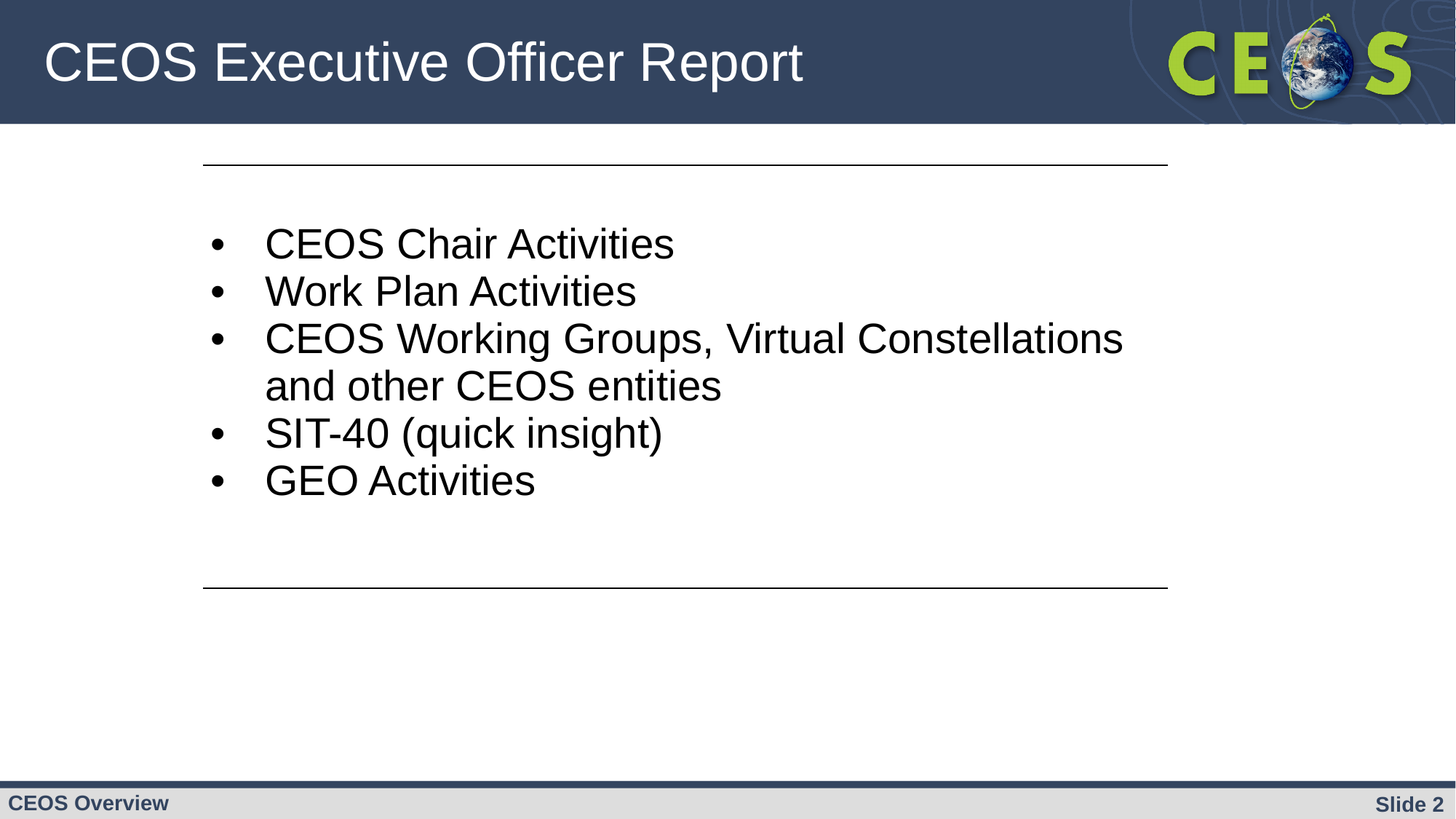

CEOS Executive Officer Report
| CEOS Chair Activities Work Plan Activities CEOS Working Groups, Virtual Constellations and other CEOS entities SIT-40 (quick insight) GEO Activities |
| --- |